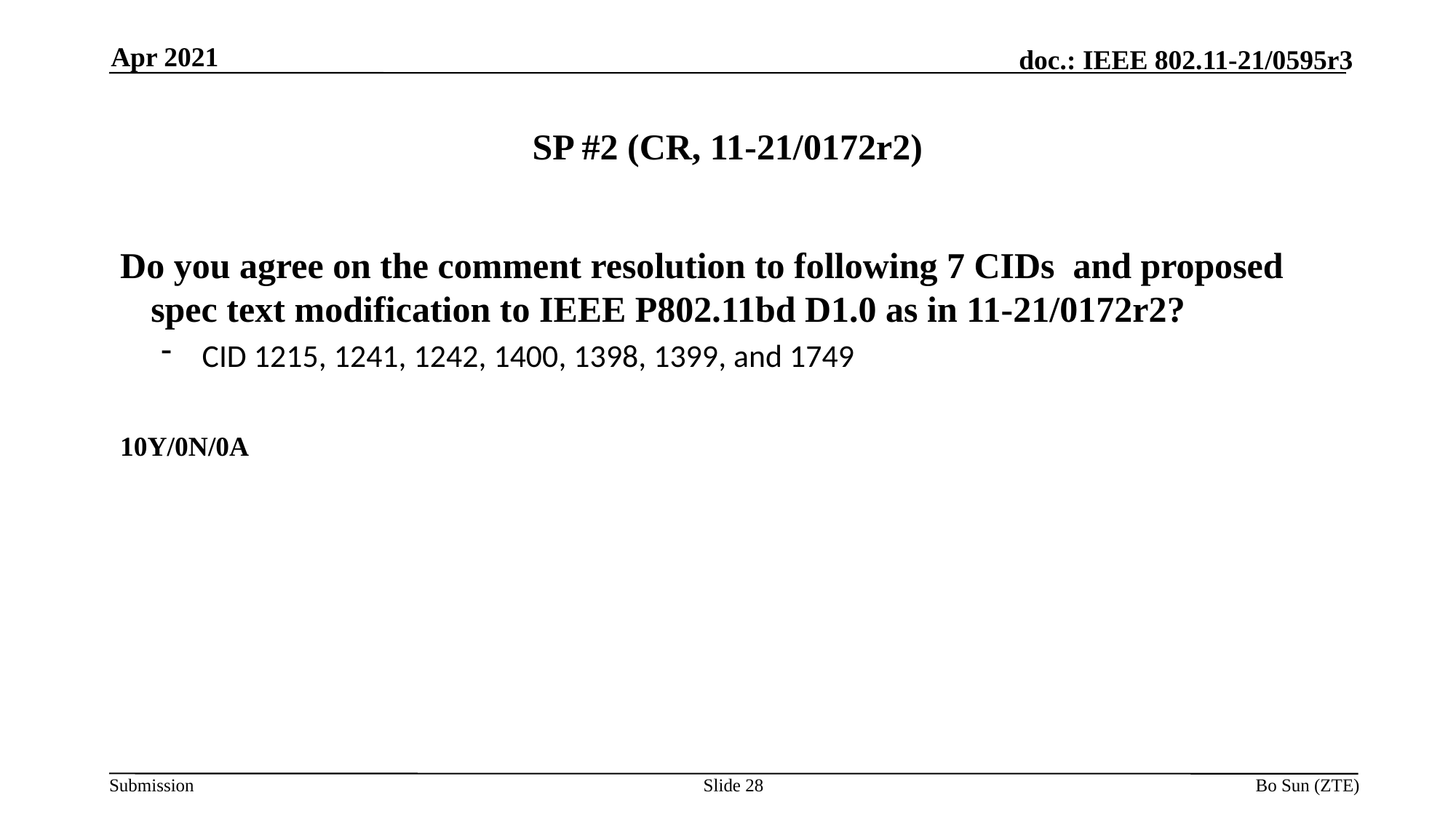

Apr 2021
# SP #2 (CR, 11-21/0172r2)
Do you agree on the comment resolution to following 7 CIDs  and proposed spec text modification to IEEE P802.11bd D1.0 as in 11-21/0172r2?
CID 1215, 1241, 1242, 1400, 1398, 1399, and 1749

10Y/0N/0A
Slide 28
Bo Sun (ZTE)